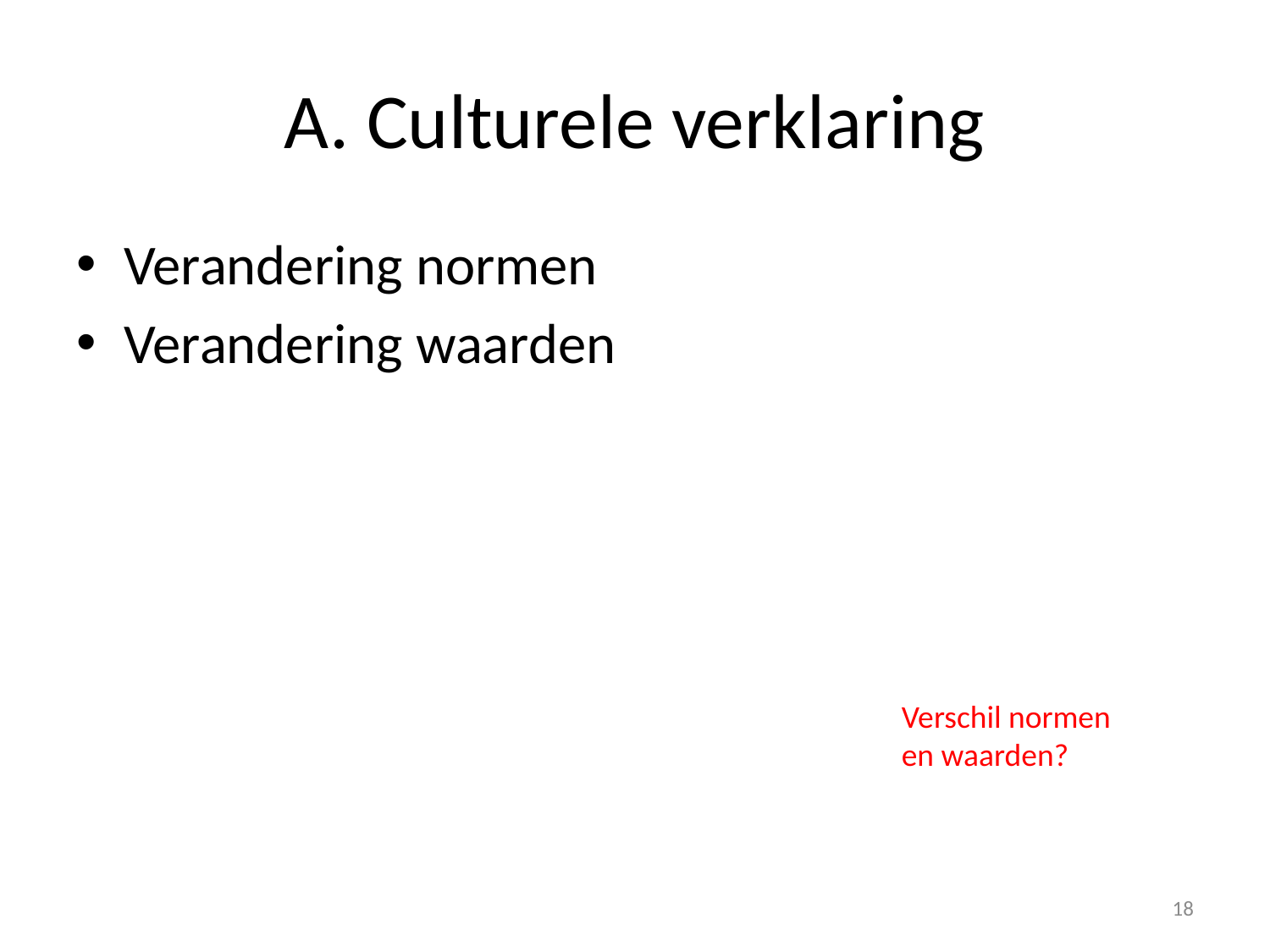

# A. Culturele verklaring
Verandering normen
Verandering waarden

Verschil normen en waarden?
18